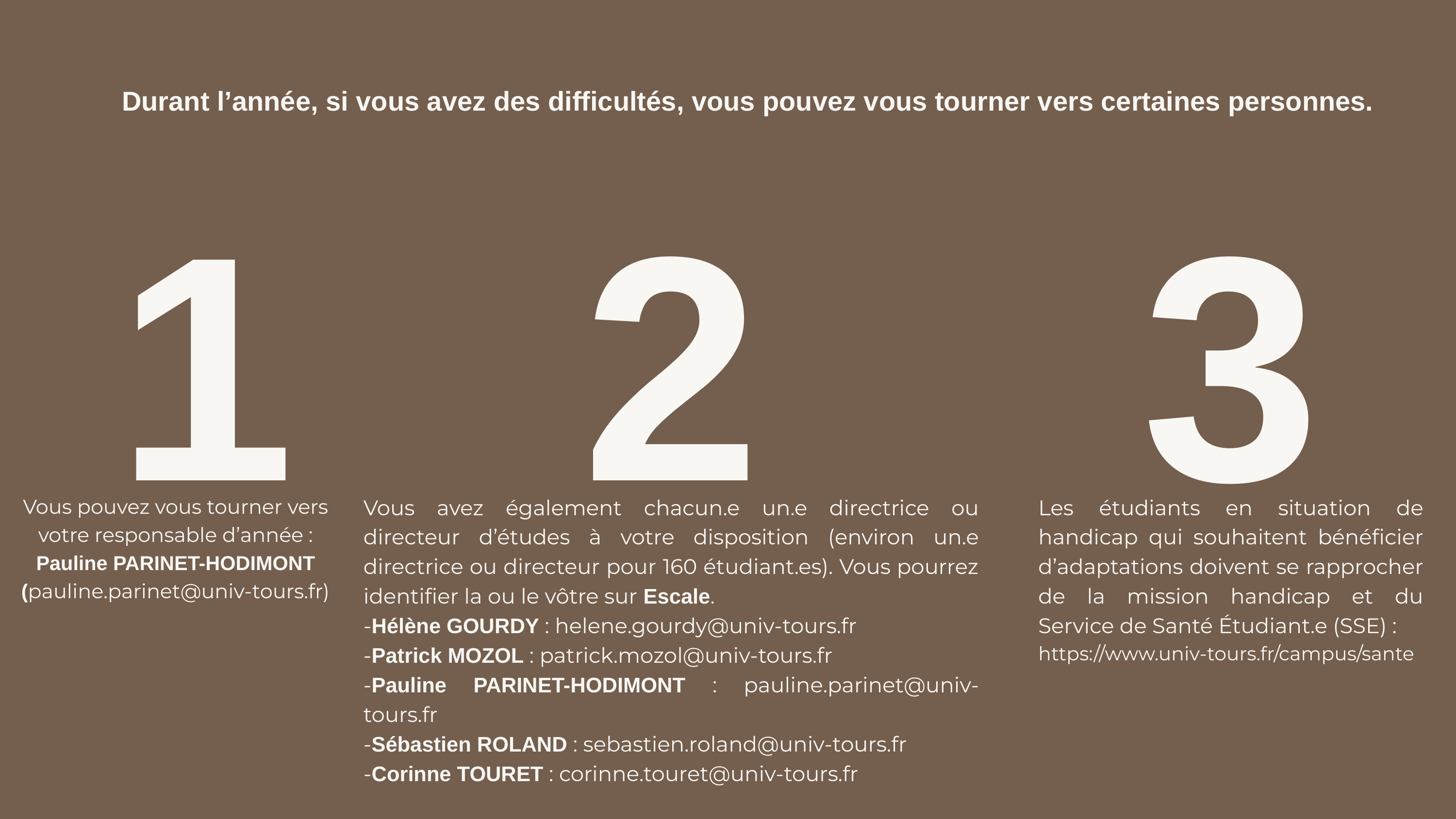

Durant l’année, si vous avez des difficultés, vous pouvez vous tourner vers certaines personnes.
1
2
3
Vous pouvez vous tourner vers votre responsable d’année : Pauline PARINET-HODIMONT (pauline.parinet@univ-tours.fr)
Vous avez également chacun.e un.e directrice ou directeur d’études à votre disposition (environ un.e directrice ou directeur pour 160 étudiant.es). Vous pourrez identifier la ou le vôtre sur Escale.
-Hélène GOURDY : helene.gourdy@univ-tours.fr
-Patrick MOZOL : patrick.mozol@univ-tours.fr
-Pauline PARINET-HODIMONT : pauline.parinet@univ-tours.fr
-Sébastien ROLAND : sebastien.roland@univ-tours.fr
-Corinne TOURET : corinne.touret@univ-tours.fr

Les étudiants en situation de handicap qui souhaitent bénéficier d’adaptations doivent se rapprocher de la mission handicap et du Service de Santé Étudiant.e (SSE) :
https://www.univ-tours.fr/campus/sante